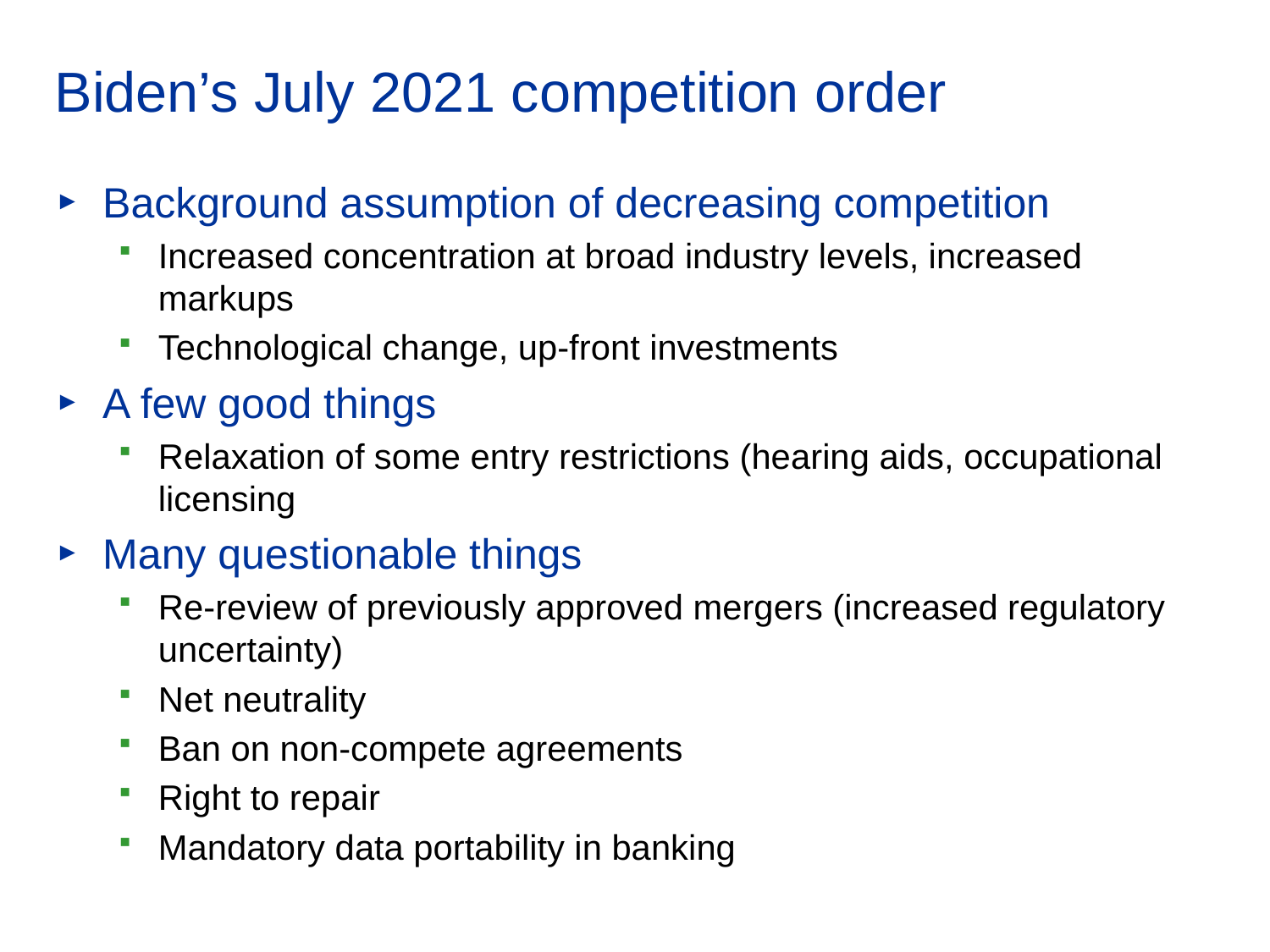

# Biden’s July 2021 competition order
Background assumption of decreasing competition
Increased concentration at broad industry levels, increased markups
Technological change, up-front investments
A few good things
Relaxation of some entry restrictions (hearing aids, occupational licensing
Many questionable things
Re-review of previously approved mergers (increased regulatory uncertainty)
Net neutrality
Ban on non-compete agreements
Right to repair
Mandatory data portability in banking